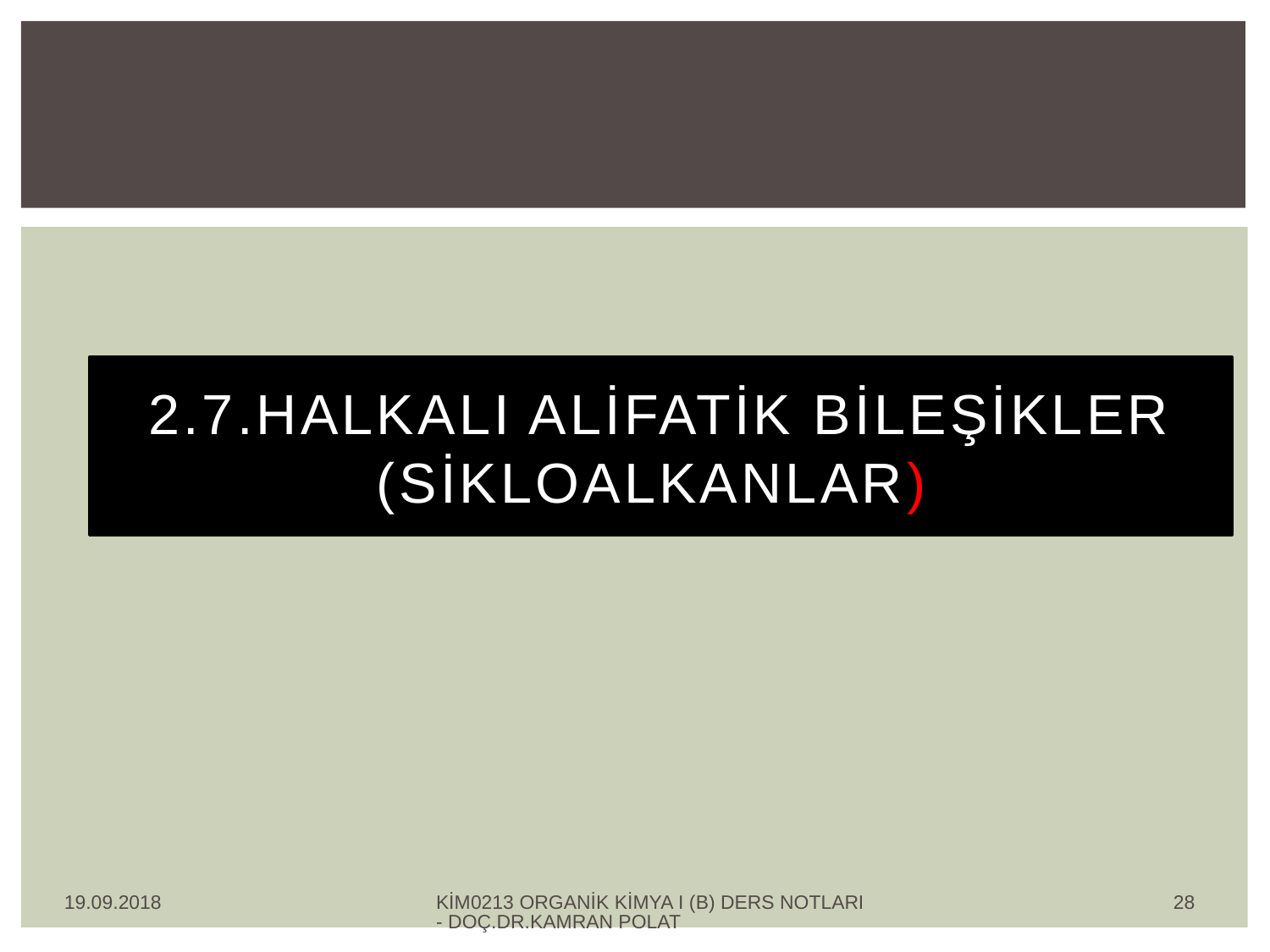

# 2.7.HALKALI ALİFATİK BİLEŞİKLER (SİKLOALKANLAR)
28
19.09.2018
KİM0213 ORGANİK KİMYA I (B) DERS NOTLARI - DOÇ.DR.KAMRAN POLAT